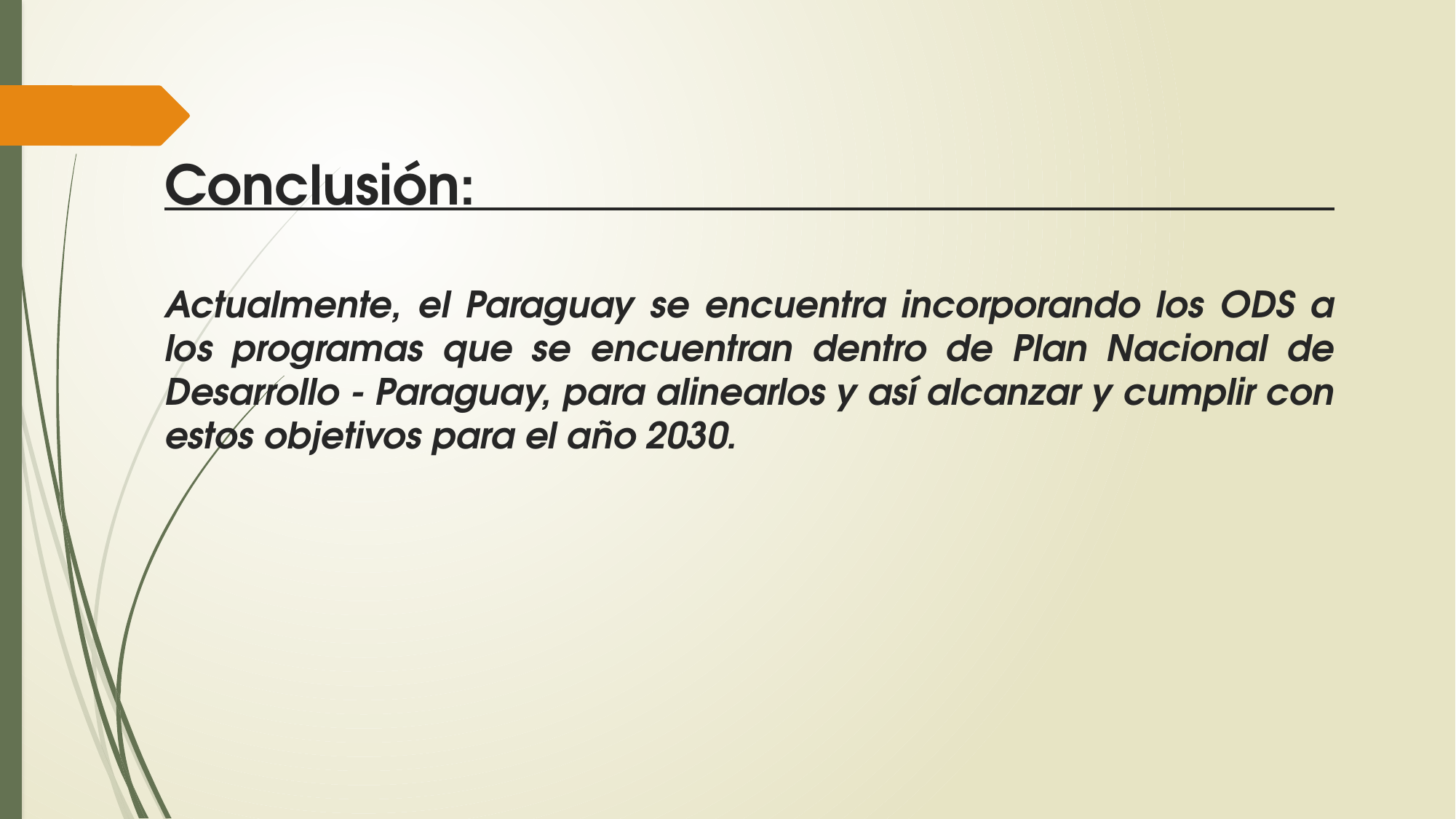

# Conclusión: Actualmente, el Paraguay se encuentra incorporando los ODS a los programas que se encuentran dentro de Plan Nacional de Desarrollo - Paraguay, para alinearlos y así alcanzar y cumplir con estos objetivos para el año 2030.